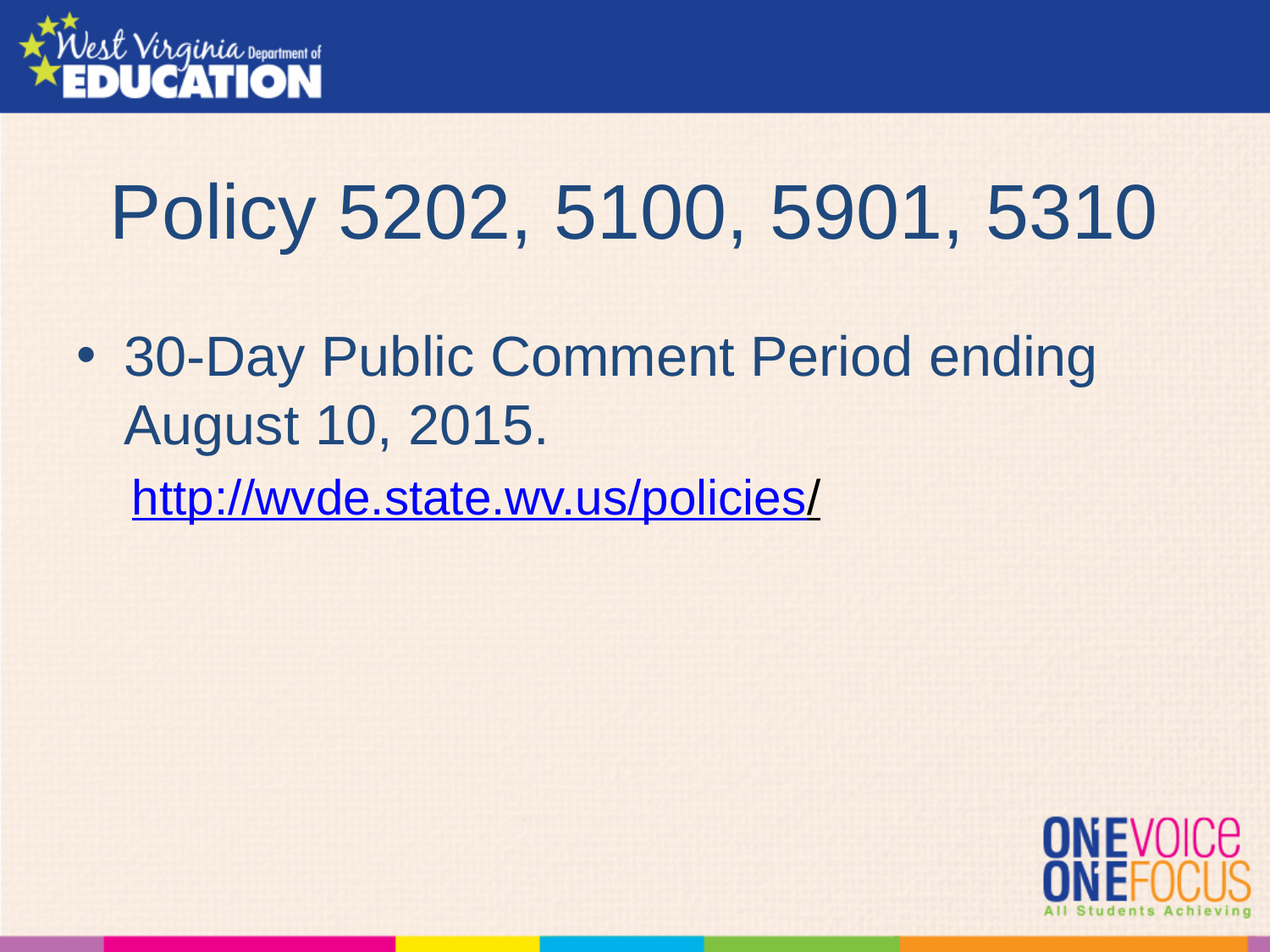

# Policy 5202, 5100, 5901, 5310
30-Day Public Comment Period ending August 10, 2015.
http://wvde.state.wv.us/policies/